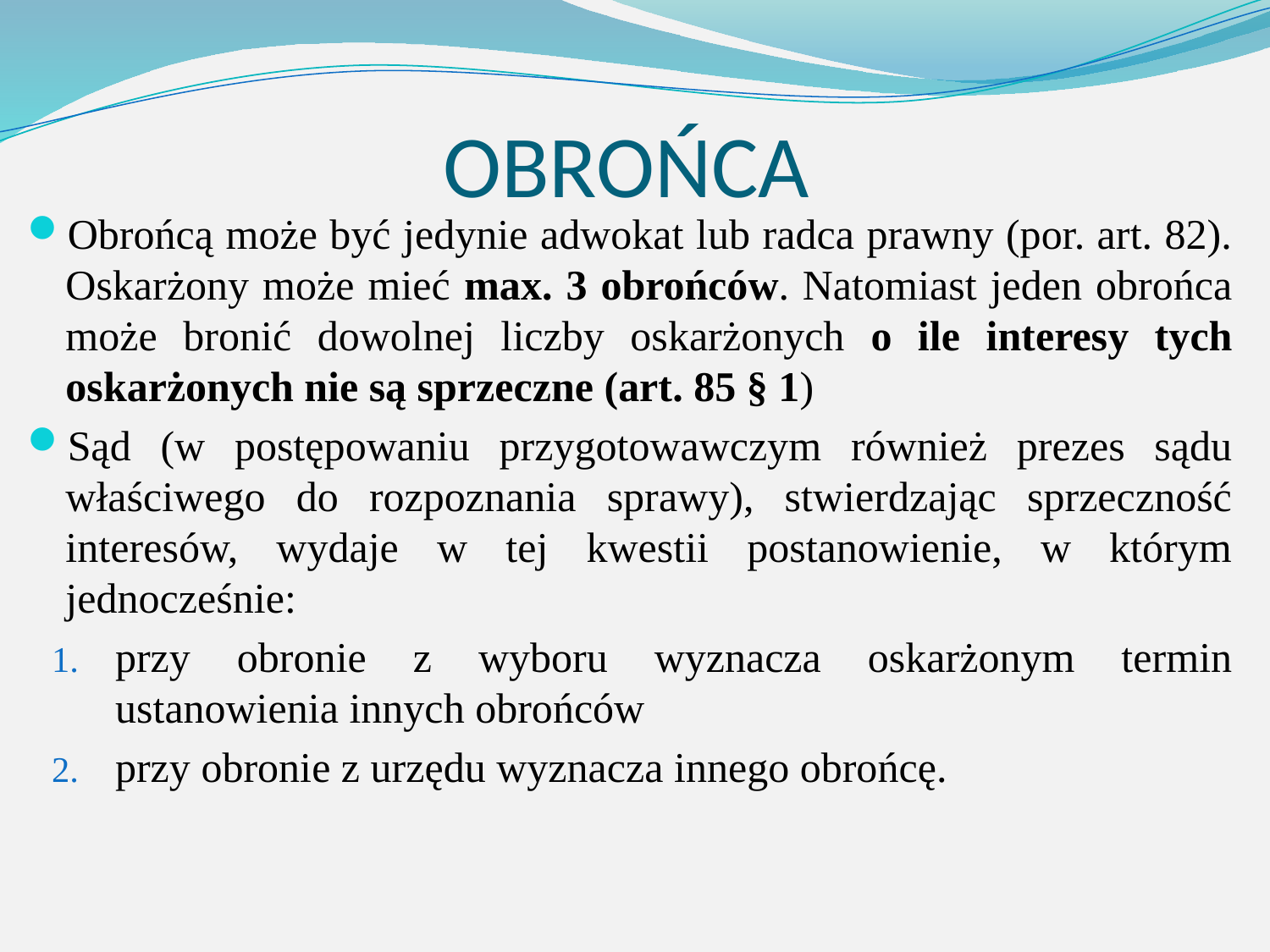

# OBROŃCA
Obrońcą może być jedynie adwokat lub radca prawny (por. art. 82). Oskarżony może mieć max. 3 obrońców. Natomiast jeden obrońca może bronić dowolnej liczby oskarżonych o ile interesy tych oskarżonych nie są sprzeczne (art. 85 § 1)
Sąd (w postępowaniu przygotowawczym również prezes sądu właściwego do rozpoznania sprawy), stwierdzając sprzeczność interesów, wydaje w tej kwestii postanowienie, w którym jednocześnie:
przy obronie z wyboru wyznacza oskarżonym termin ustanowienia innych obrońców
przy obronie z urzędu wyznacza innego obrońcę.